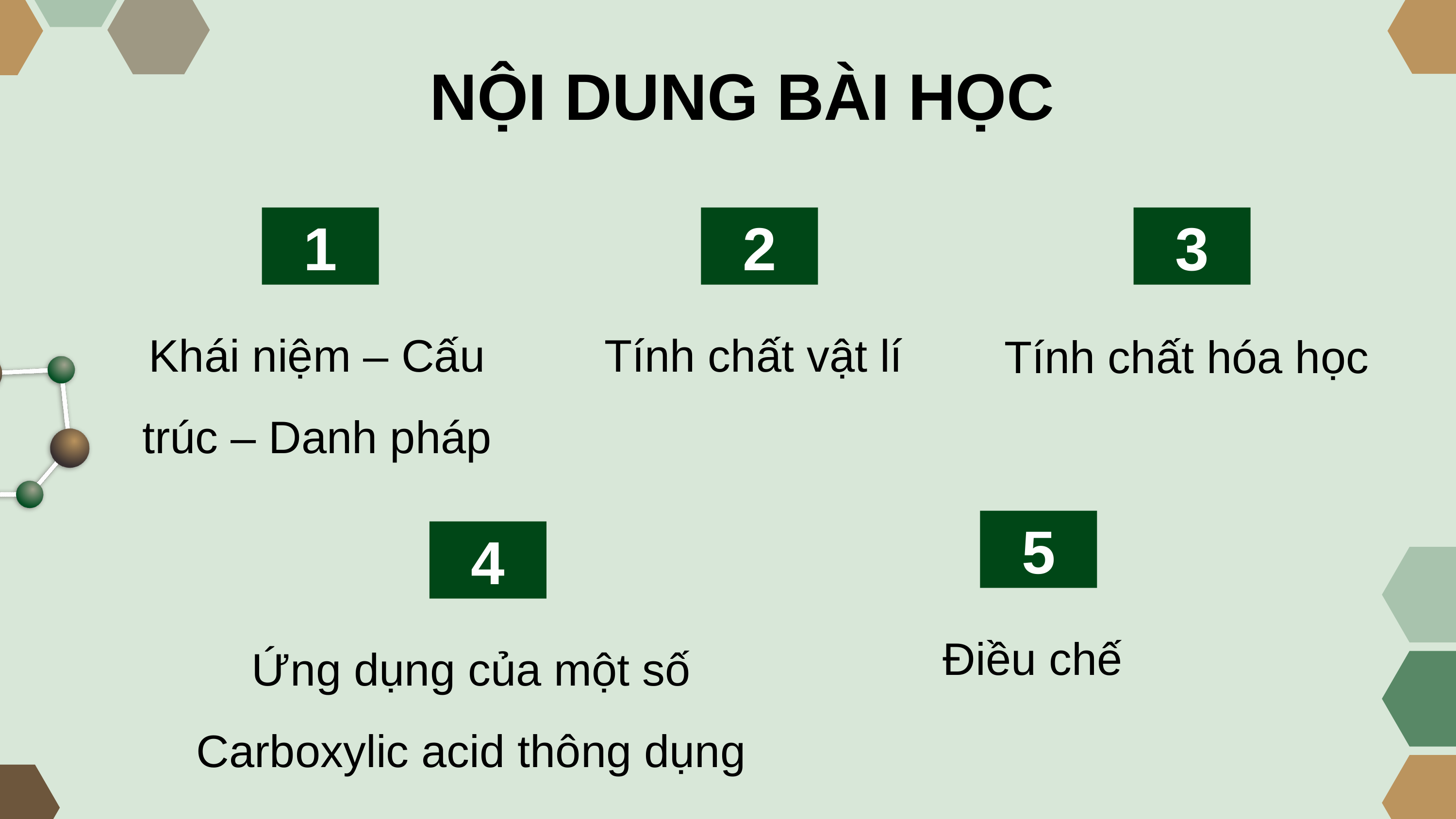

NỘI DUNG BÀI HỌC
1
2
3
Khái niệm – Cấu trúc – Danh pháp
Tính chất vật lí
Tính chất hóa học
5
4
Điều chế
Ứng dụng của một số Carboxylic acid thông dụng